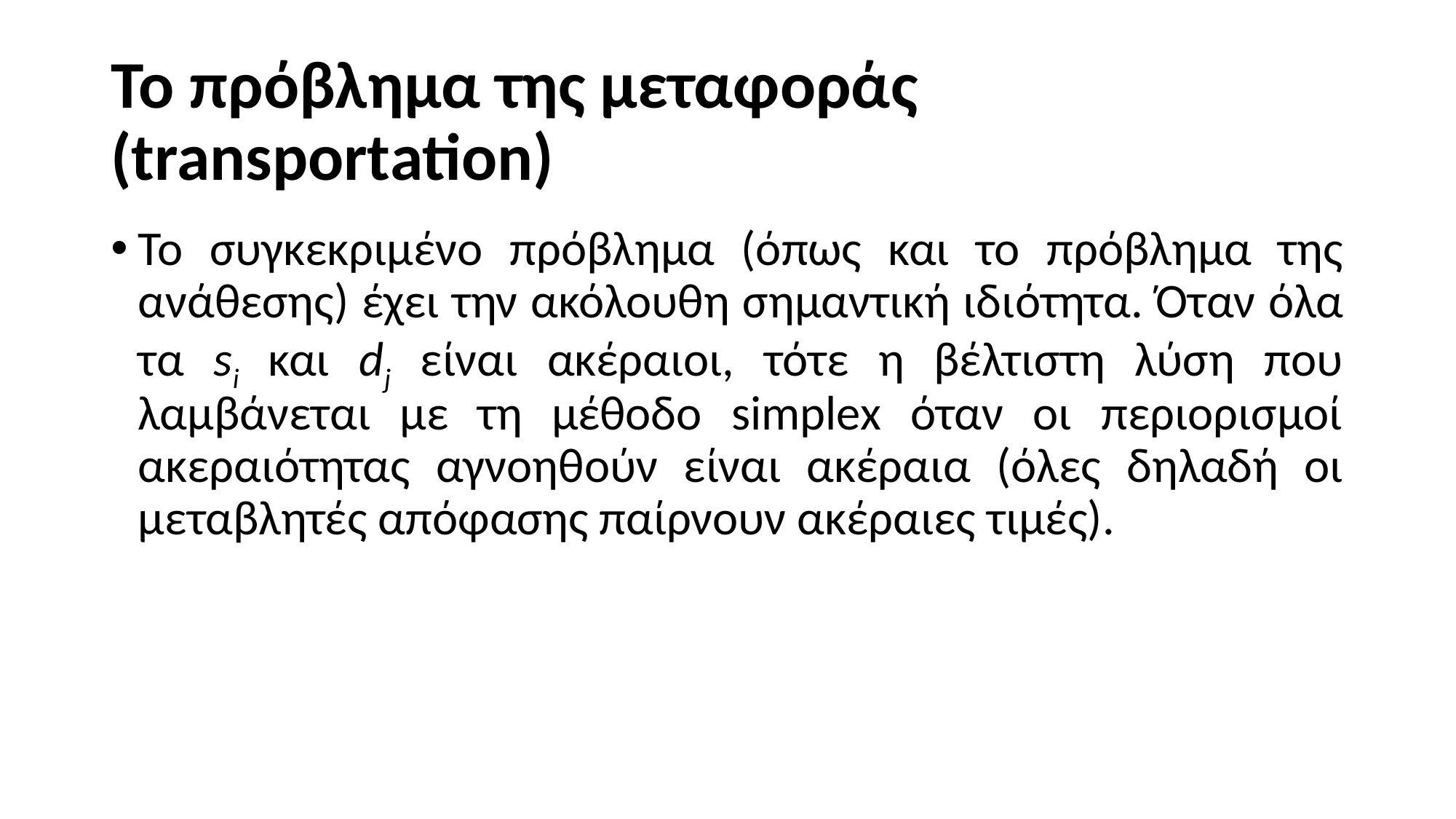

# Το πρόβλημα της μεταφοράς (transportation)
Το συγκεκριμένο πρόβλημα (όπως και το πρόβλημα της ανάθεσης) έχει την ακόλουθη σημαντική ιδιότητα. Όταν όλα τα si και dj είναι ακέραιοι, τότε η βέλτιστη λύση που λαμβάνεται με τη μέθοδο simplex όταν οι περιορισμοί ακεραιότητας αγνοηθούν είναι ακέραια (όλες δηλαδή οι μεταβλητές απόφασης παίρνουν ακέραιες τιμές).